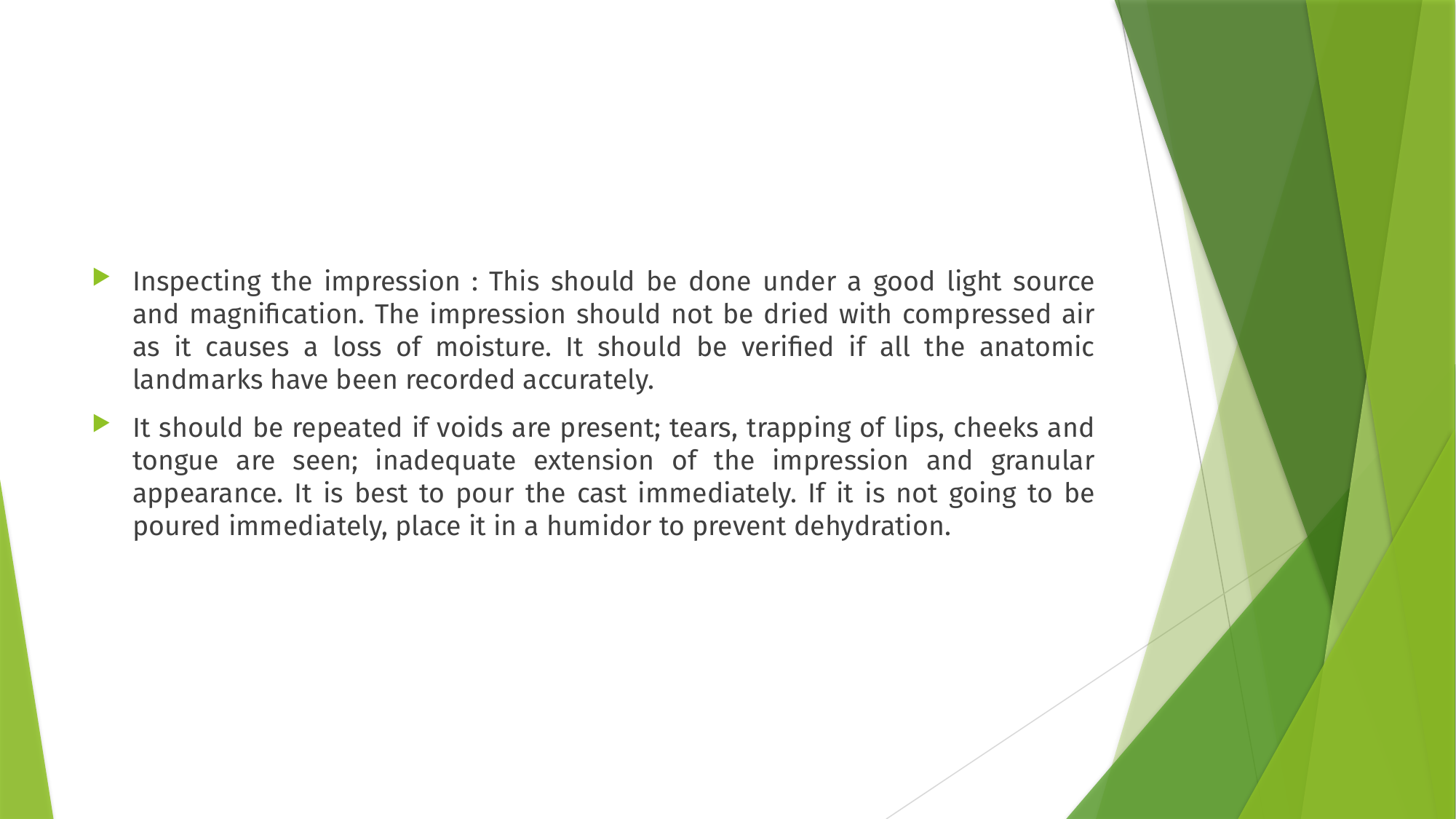

#
Inspecting the impression : This should be done under a good light source and magnification. The impression should not be dried with compressed air as it causes a loss of moisture. It should be verified if all the anatomic landmarks have been recorded accurately.
It should be repeated if voids are present; tears, trapping of lips, cheeks and tongue are seen; inadequate extension of the impression and granular appearance. It is best to pour the cast immediately. If it is not going to be poured immediately, place it in a humidor to prevent dehydration.